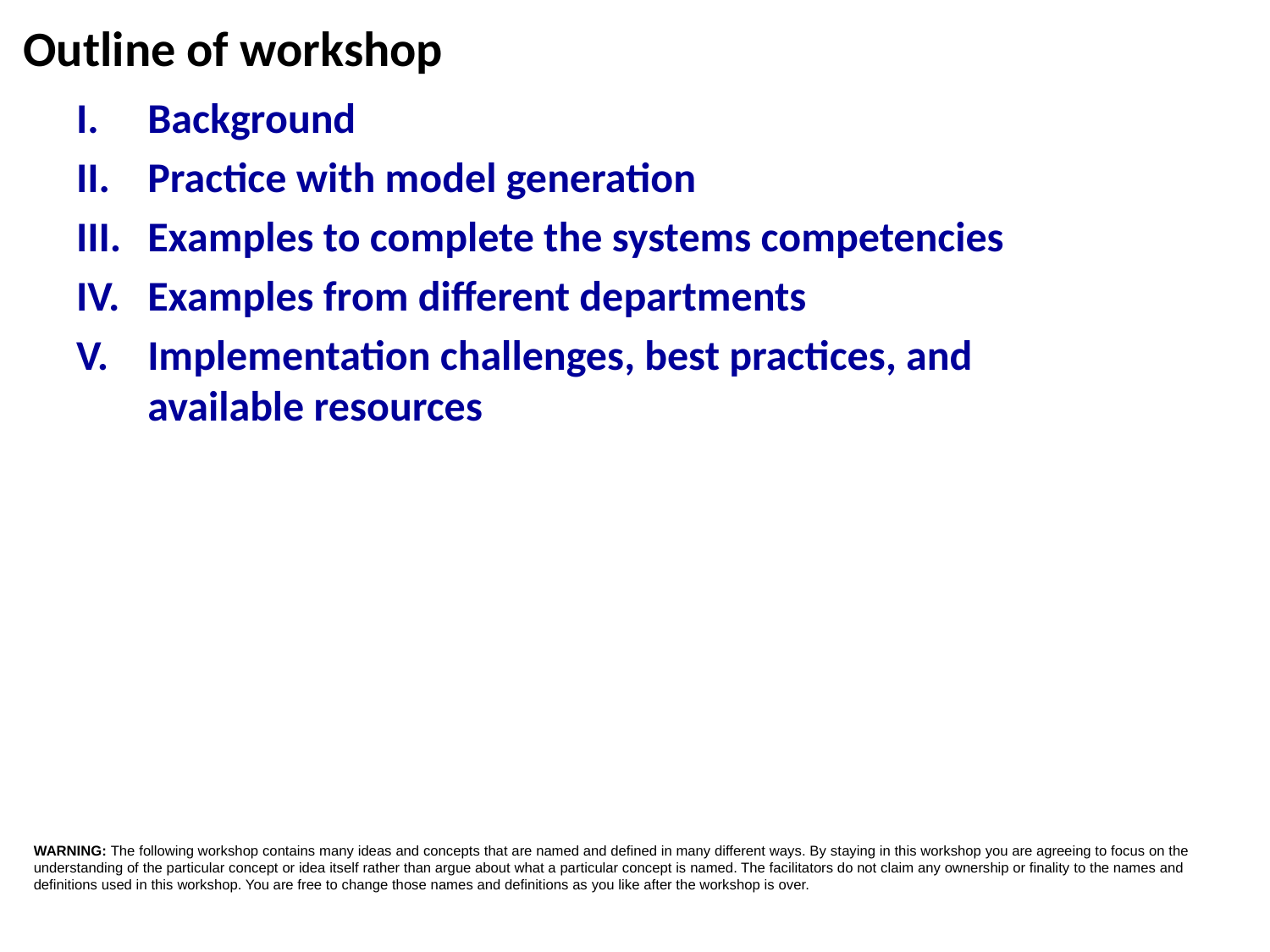

# Outline of workshop
Background
Practice with model generation
Examples to complete the systems competencies
Examples from different departments
Implementation challenges, best practices, and available resources
WARNING: The following workshop contains many ideas and concepts that are named and defined in many different ways. By staying in this workshop you are agreeing to focus on the understanding of the particular concept or idea itself rather than argue about what a particular concept is named. The facilitators do not claim any ownership or finality to the names and definitions used in this workshop. You are free to change those names and definitions as you like after the workshop is over.